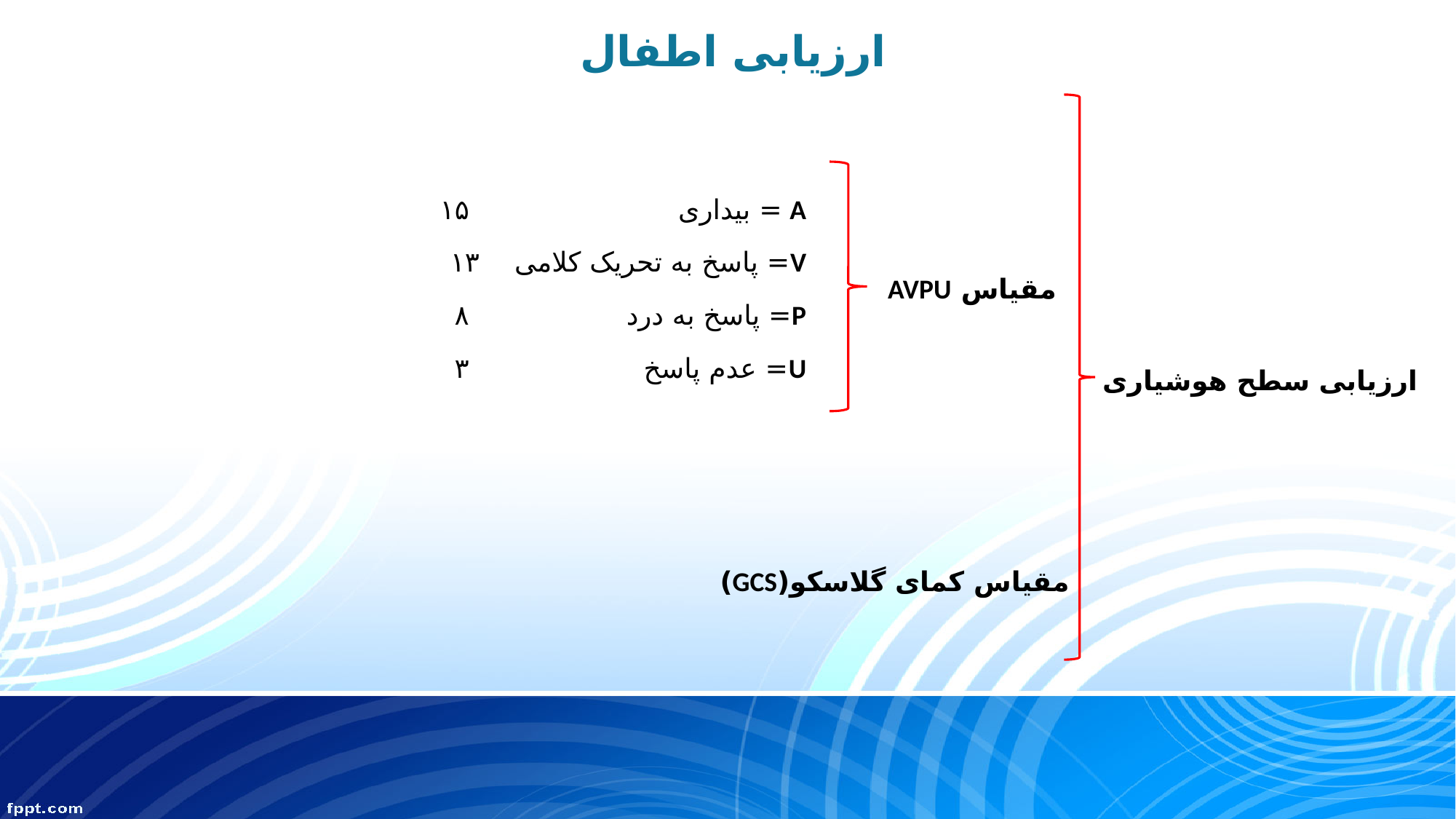

ارزیابی اطفال

A = بیداری                        ۱۵
V= پاسخ به تحریک کلامی    ۱۳
P= پاسخ به درد                  ۸
U= عدم پاسخ                    ۳
مقیاس AVPU

ارزیابی سطح هوشیاری
مقیاس کمای گلاسکو(GCS)